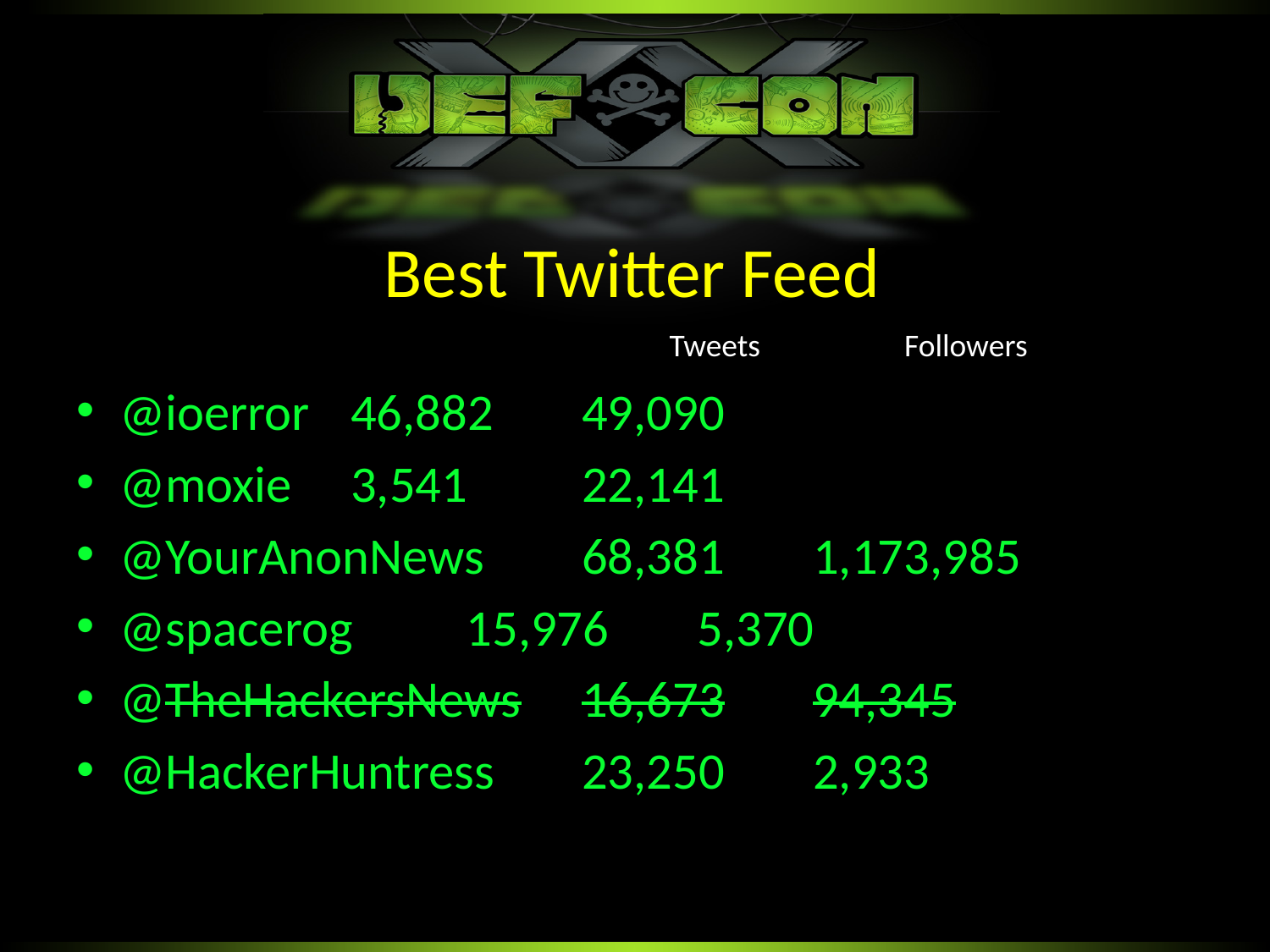

Best Twitter Feed
Tweets
Followers
@ioerror					46,882		49,090
@moxie						3,541		22,141
@YourAnonNews		68,381		1,173,985
@spacerog					15,976		5,370
@TheHackersNews		16,673		94,345
@HackerHuntress		23,250		2,933